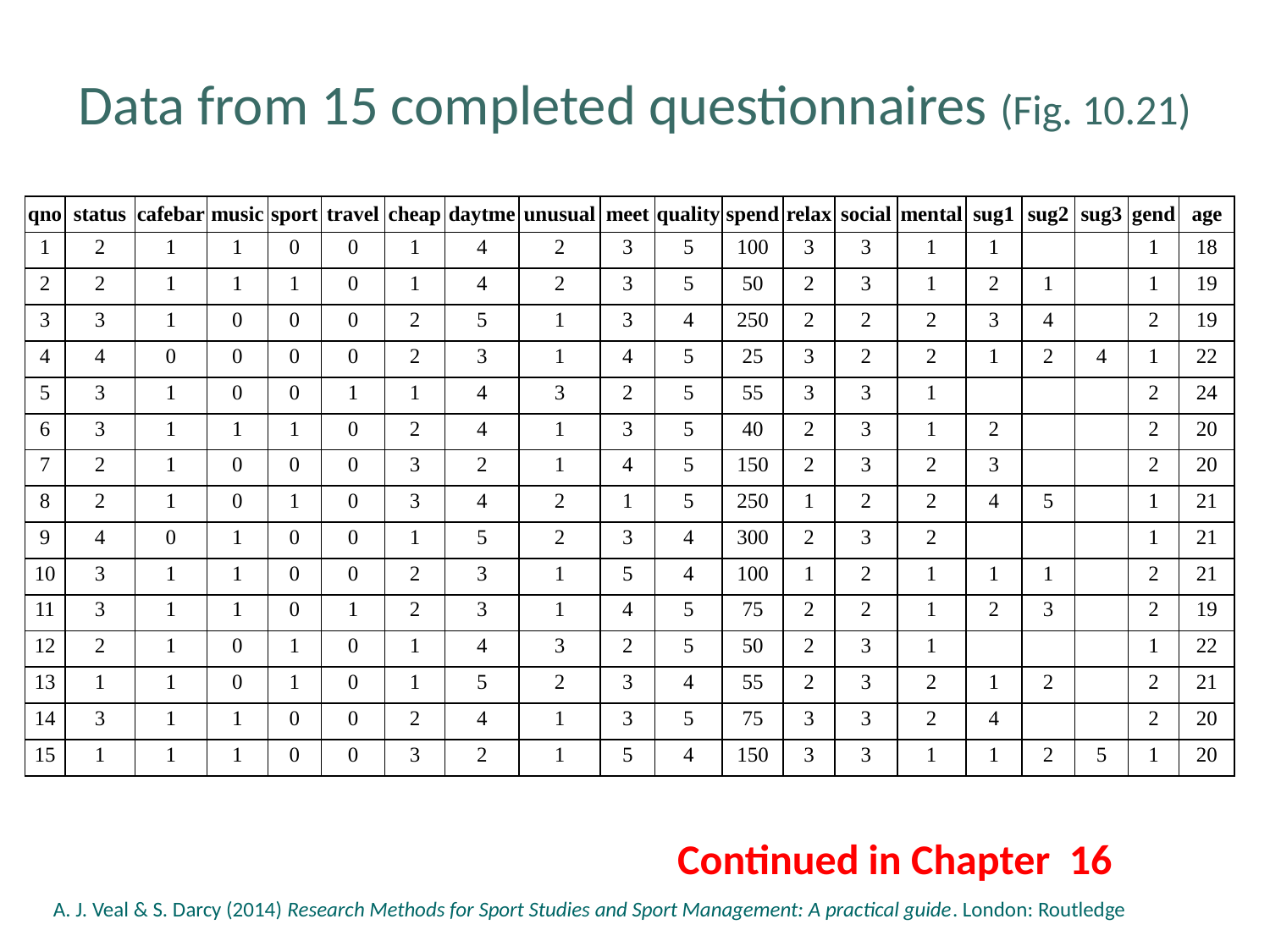

# Data from 15 completed questionnaires (Fig. 10.21)
| qno | status | cafebar | music | sport | travel | cheap | daytme | unusual | meet | quality | spend | relax | social | mental | sug1 | sug2 | sug3 | gend | age |
| --- | --- | --- | --- | --- | --- | --- | --- | --- | --- | --- | --- | --- | --- | --- | --- | --- | --- | --- | --- |
| 1 | 2 | 1 | 1 | 0 | 0 | 1 | 4 | 2 | 3 | 5 | 100 | 3 | 3 | 1 | 1 |  |  | 1 | 18 |
| 2 | 2 | 1 | 1 | 1 | 0 | 1 | 4 | 2 | 3 | 5 | 50 | 2 | 3 | 1 | 2 | 1 |  | 1 | 19 |
| 3 | 3 | 1 | 0 | 0 | 0 | 2 | 5 | 1 | 3 | 4 | 250 | 2 | 2 | 2 | 3 | 4 |  | 2 | 19 |
| 4 | 4 | 0 | 0 | 0 | 0 | 2 | 3 | 1 | 4 | 5 | 25 | 3 | 2 | 2 | 1 | 2 | 4 | 1 | 22 |
| 5 | 3 | 1 | 0 | 0 | 1 | 1 | 4 | 3 | 2 | 5 | 55 | 3 | 3 | 1 |  |  |  | 2 | 24 |
| 6 | 3 | 1 | 1 | 1 | 0 | 2 | 4 | 1 | 3 | 5 | 40 | 2 | 3 | 1 | 2 |  |  | 2 | 20 |
| 7 | 2 | 1 | 0 | 0 | 0 | 3 | 2 | 1 | 4 | 5 | 150 | 2 | 3 | 2 | 3 |  |  | 2 | 20 |
| 8 | 2 | 1 | 0 | 1 | 0 | 3 | 4 | 2 | 1 | 5 | 250 | 1 | 2 | 2 | 4 | 5 |  | 1 | 21 |
| 9 | 4 | 0 | 1 | 0 | 0 | 1 | 5 | 2 | 3 | 4 | 300 | 2 | 3 | 2 |  |  |  | 1 | 21 |
| 10 | 3 | 1 | 1 | 0 | 0 | 2 | 3 | 1 | 5 | 4 | 100 | 1 | 2 | 1 | 1 | 1 |  | 2 | 21 |
| 11 | 3 | 1 | 1 | 0 | 1 | 2 | 3 | 1 | 4 | 5 | 75 | 2 | 2 | 1 | 2 | 3 |  | 2 | 19 |
| 12 | 2 | 1 | 0 | 1 | 0 | 1 | 4 | 3 | 2 | 5 | 50 | 2 | 3 | 1 |  |  |  | 1 | 22 |
| 13 | 1 | 1 | 0 | 1 | 0 | 1 | 5 | 2 | 3 | 4 | 55 | 2 | 3 | 2 | 1 | 2 |  | 2 | 21 |
| 14 | 3 | 1 | 1 | 0 | 0 | 2 | 4 | 1 | 3 | 5 | 75 | 3 | 3 | 2 | 4 |  |  | 2 | 20 |
| 15 | 1 | 1 | 1 | 0 | 0 | 3 | 2 | 1 | 5 | 4 | 150 | 3 | 3 | 1 | 1 | 2 | 5 | 1 | 20 |
Continued in Chapter  16
A. J. Veal & S. Darcy (2014) Research Methods for Sport Studies and Sport Management: A practical guide. London: Routledge